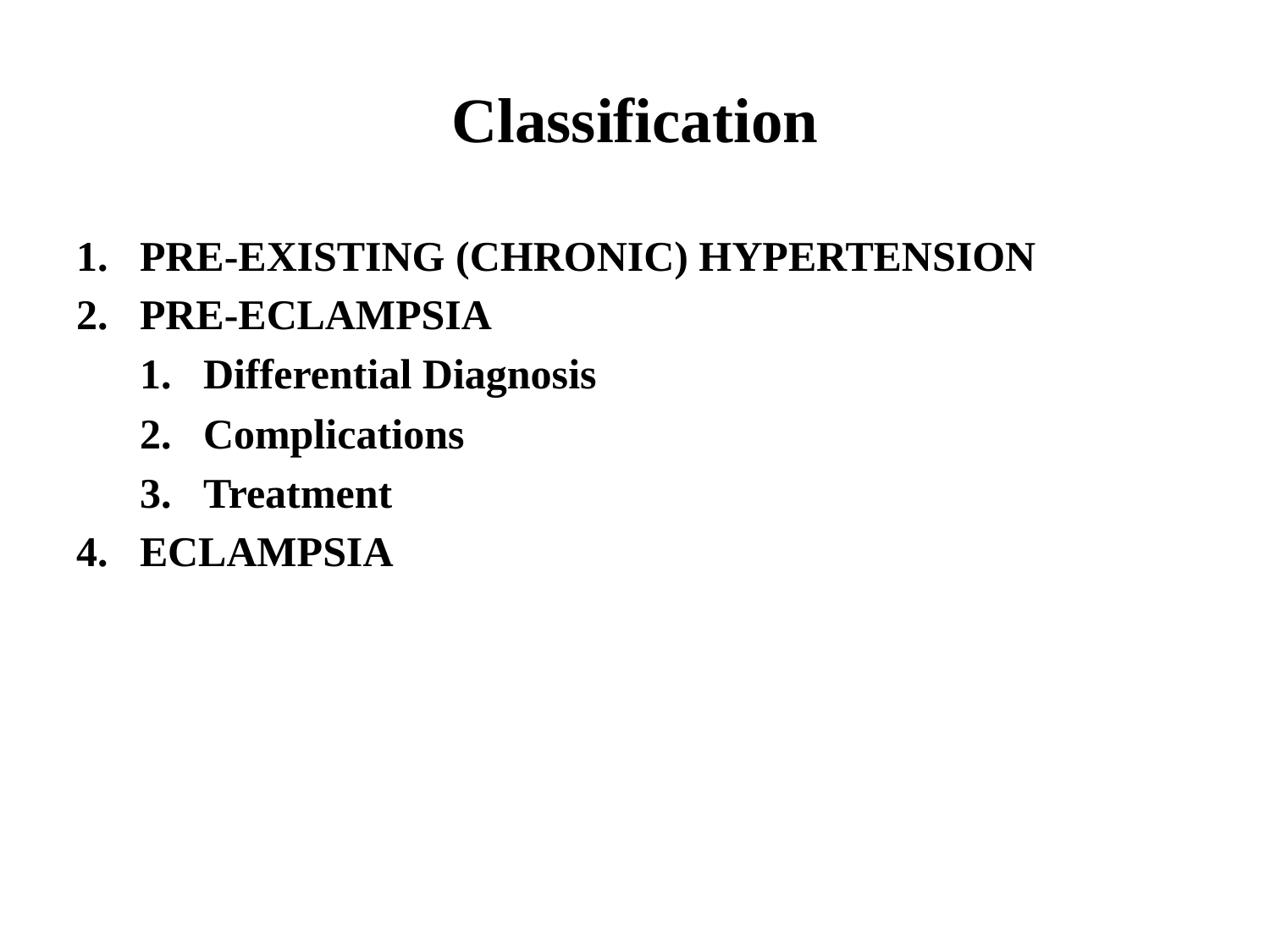

# Classification
PRE-EXISTING (CHRONIC) HYPERTENSION
PRE-ECLAMPSIA
Differential Diagnosis
Complications
Treatment
4.   ECLAMPSIA